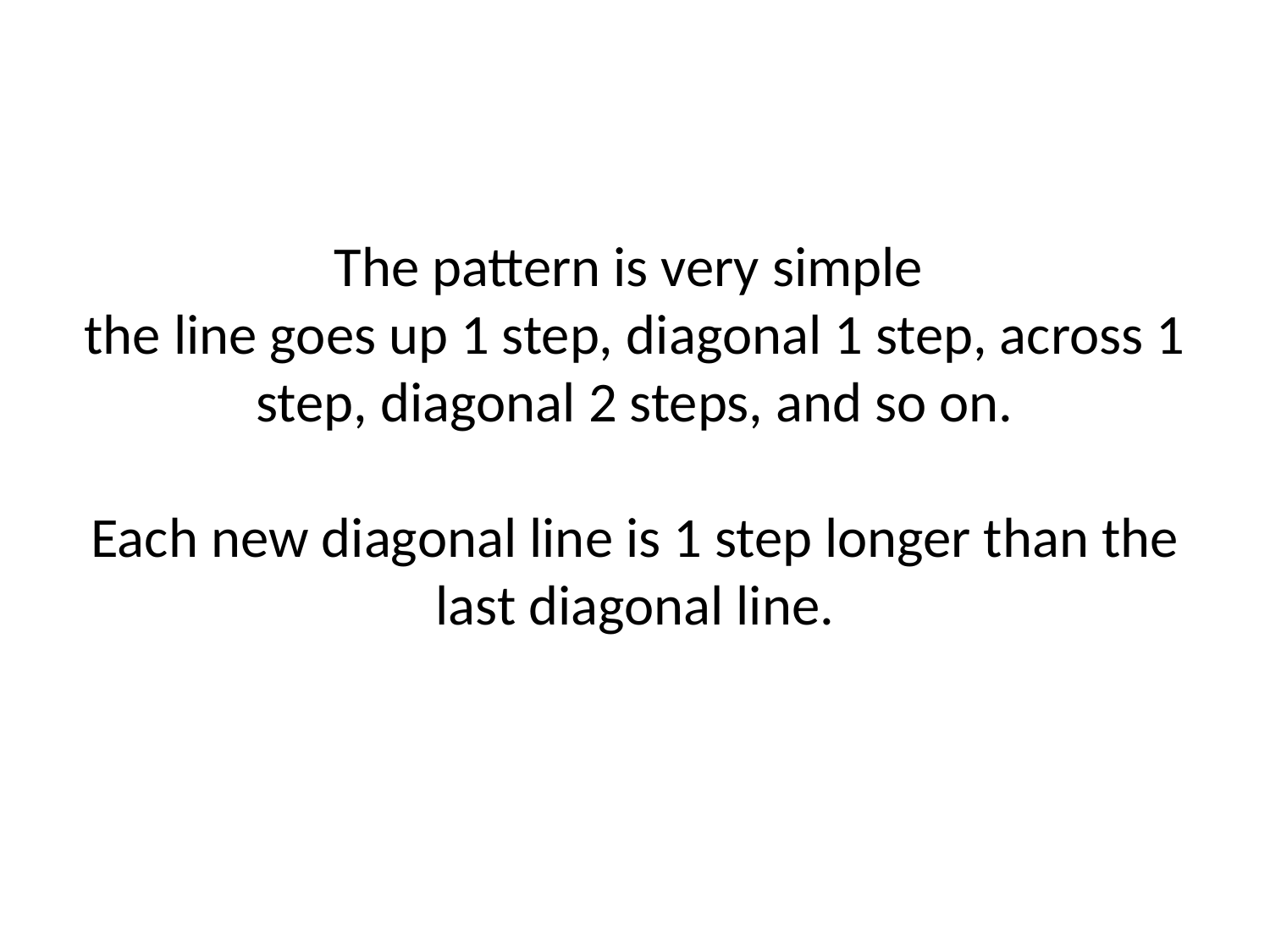

# The pattern is very simple the line goes up 1 step, diagonal 1 step, across 1 step, diagonal 2 steps, and so on. Each new diagonal line is 1 step longer than the last diagonal line.